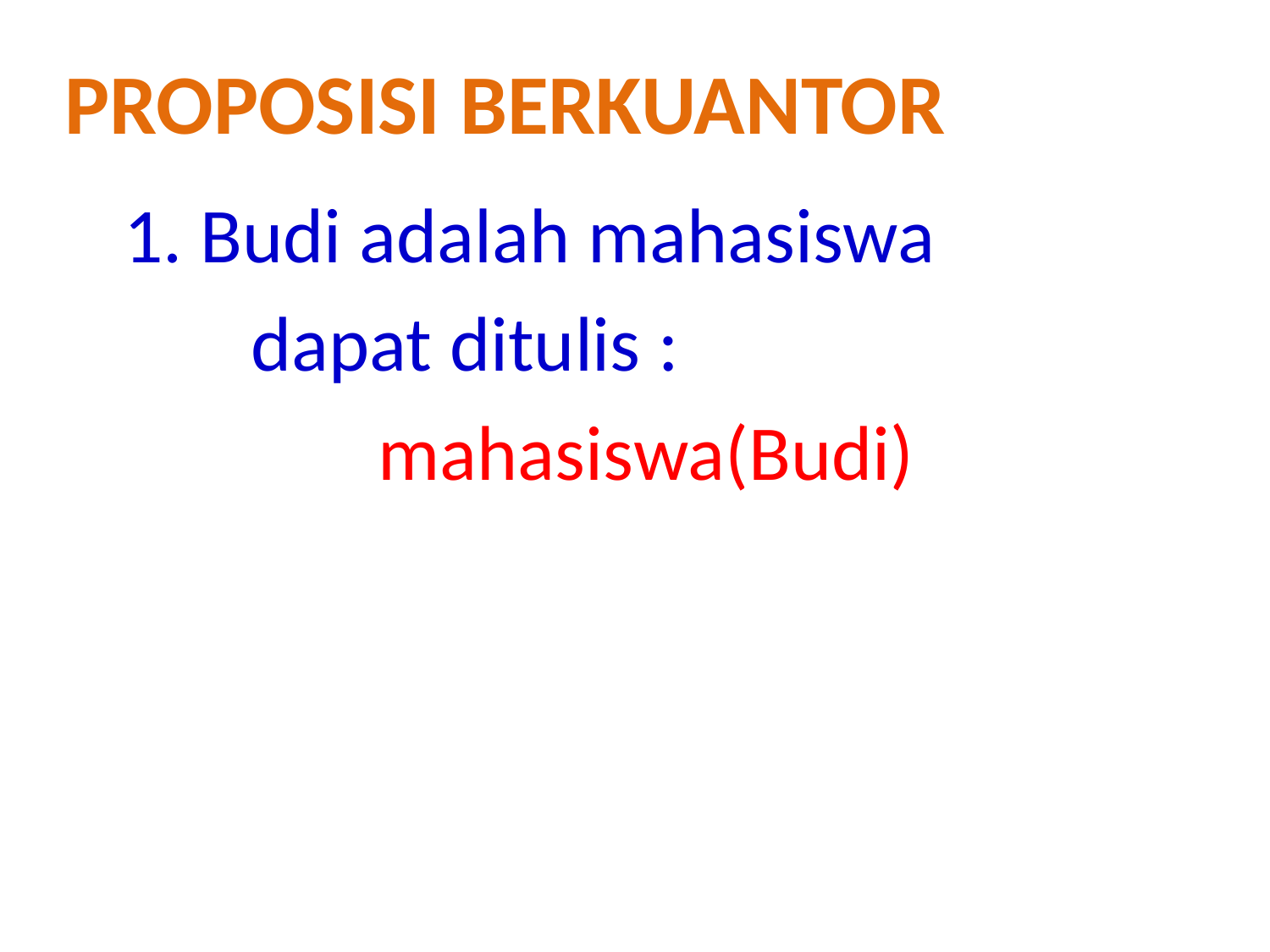

Proposisi berkuantor
	1. Budi adalah mahasiswa
		dapat ditulis :
			mahasiswa(Budi)